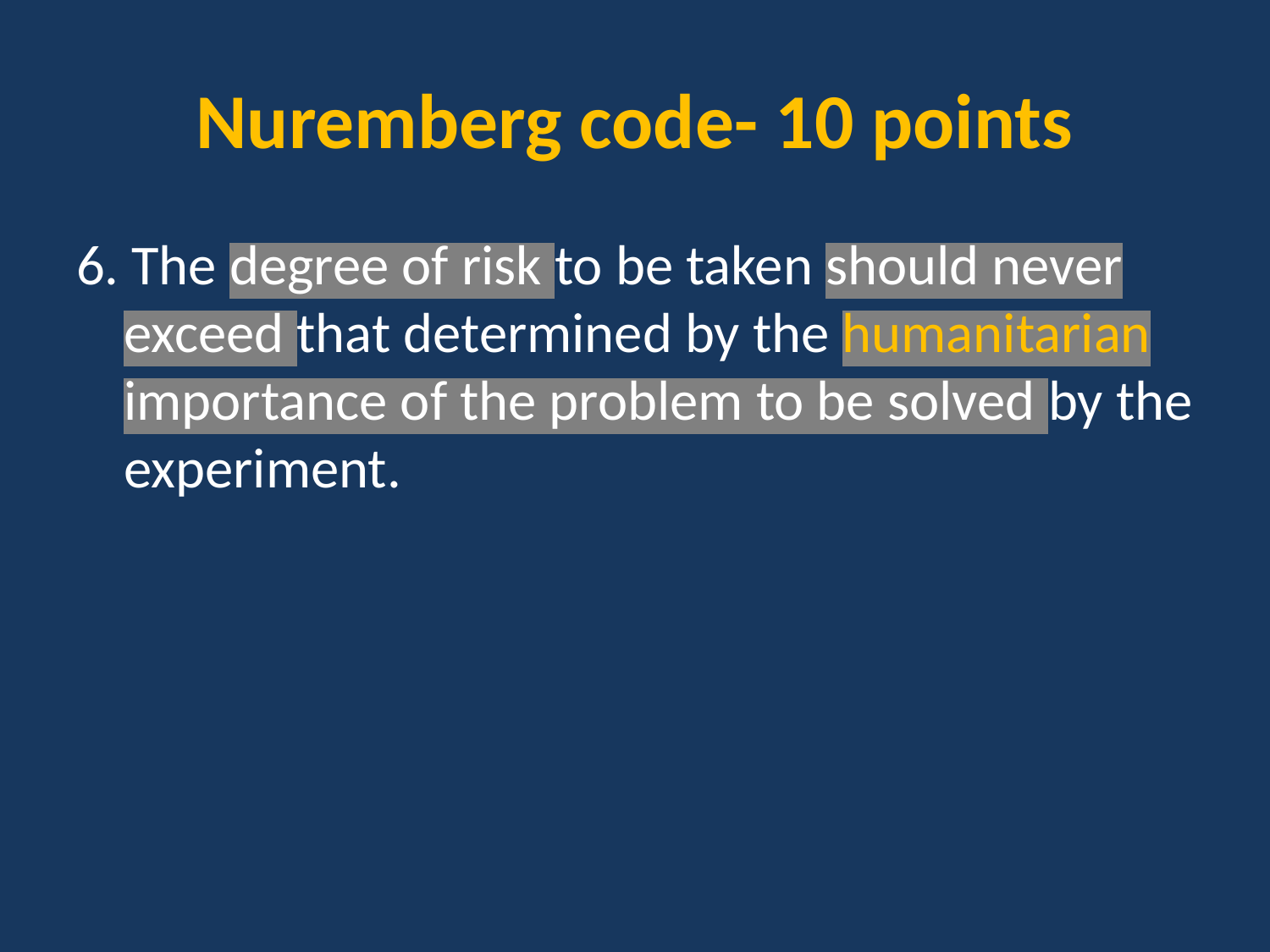

# Nuremberg code- 10 points
6. The degree of risk to be taken should never exceed that determined by the humanitarian importance of the problem to be solved by the experiment.